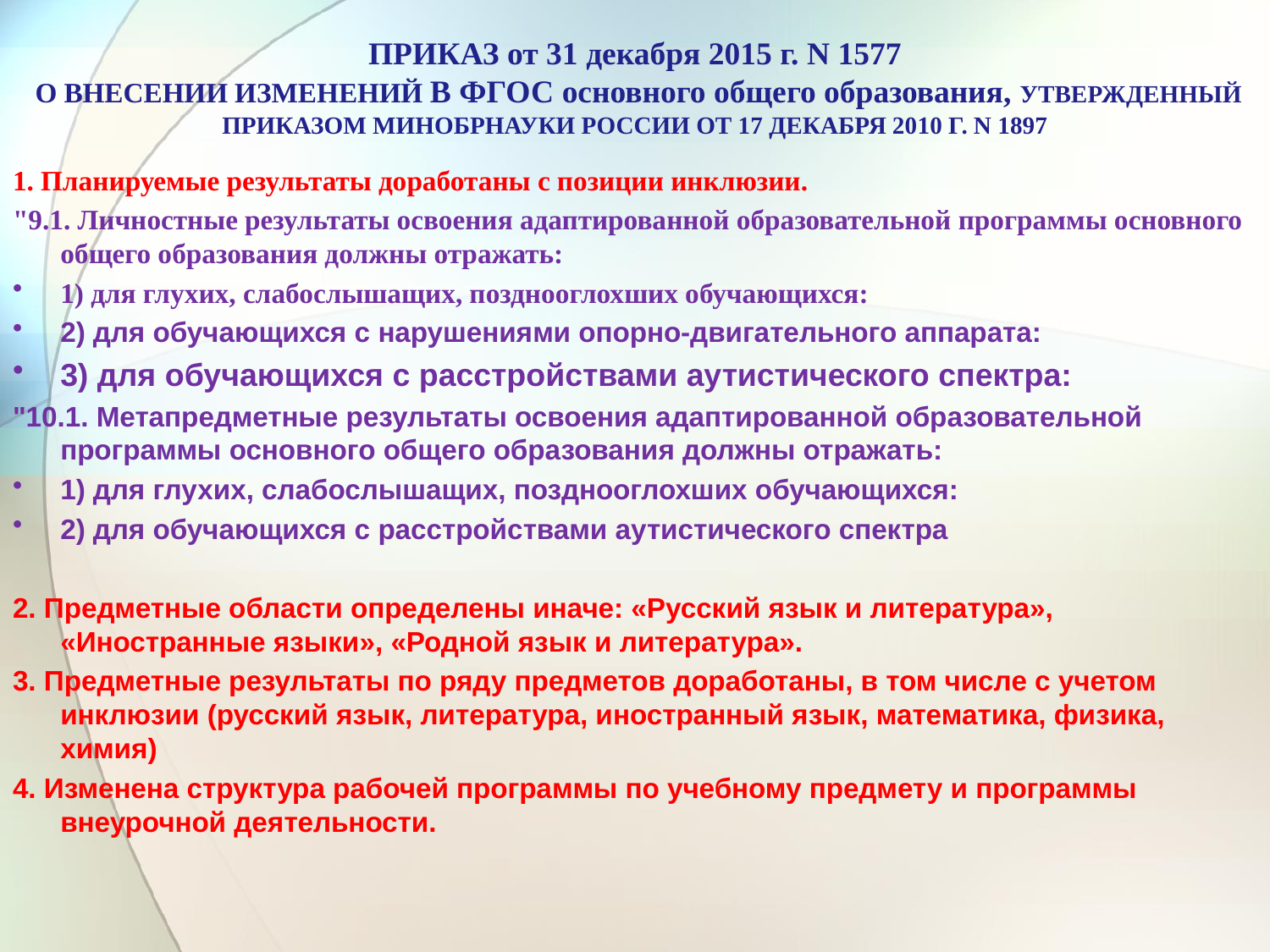

# ПРИКАЗ от 31 декабря 2015 г. N 1577  О ВНЕСЕНИИ ИЗМЕНЕНИЙ В ФГОС основного общего образования, УТВЕРЖДЕННЫЙ ПРИКАЗОМ МИНОБРНАУКИ РОССИИ ОТ 17 ДЕКАБРЯ 2010 Г. N 1897
1. Планируемые результаты доработаны с позиции инклюзии.
"9.1. Личностные результаты освоения адаптированной образовательной программы основного общего образования должны отражать:
1) для глухих, слабослышащих, позднооглохших обучающихся:
2) для обучающихся с нарушениями опорно-двигательного аппарата:
3) для обучающихся с расстройствами аутистического спектра:
"10.1. Метапредметные результаты освоения адаптированной образовательной программы основного общего образования должны отражать:
1) для глухих, слабослышащих, позднооглохших обучающихся:
2) для обучающихся с расстройствами аутистического спектра

2. Предметные области определены иначе: «Русский язык и литература», «Иностранные языки», «Родной язык и литература».
3. Предметные результаты по ряду предметов доработаны, в том числе с учетом инклюзии (русский язык, литература, иностранный язык, математика, физика, химия)
4. Изменена структура рабочей программы по учебному предмету и программы внеурочной деятельности.